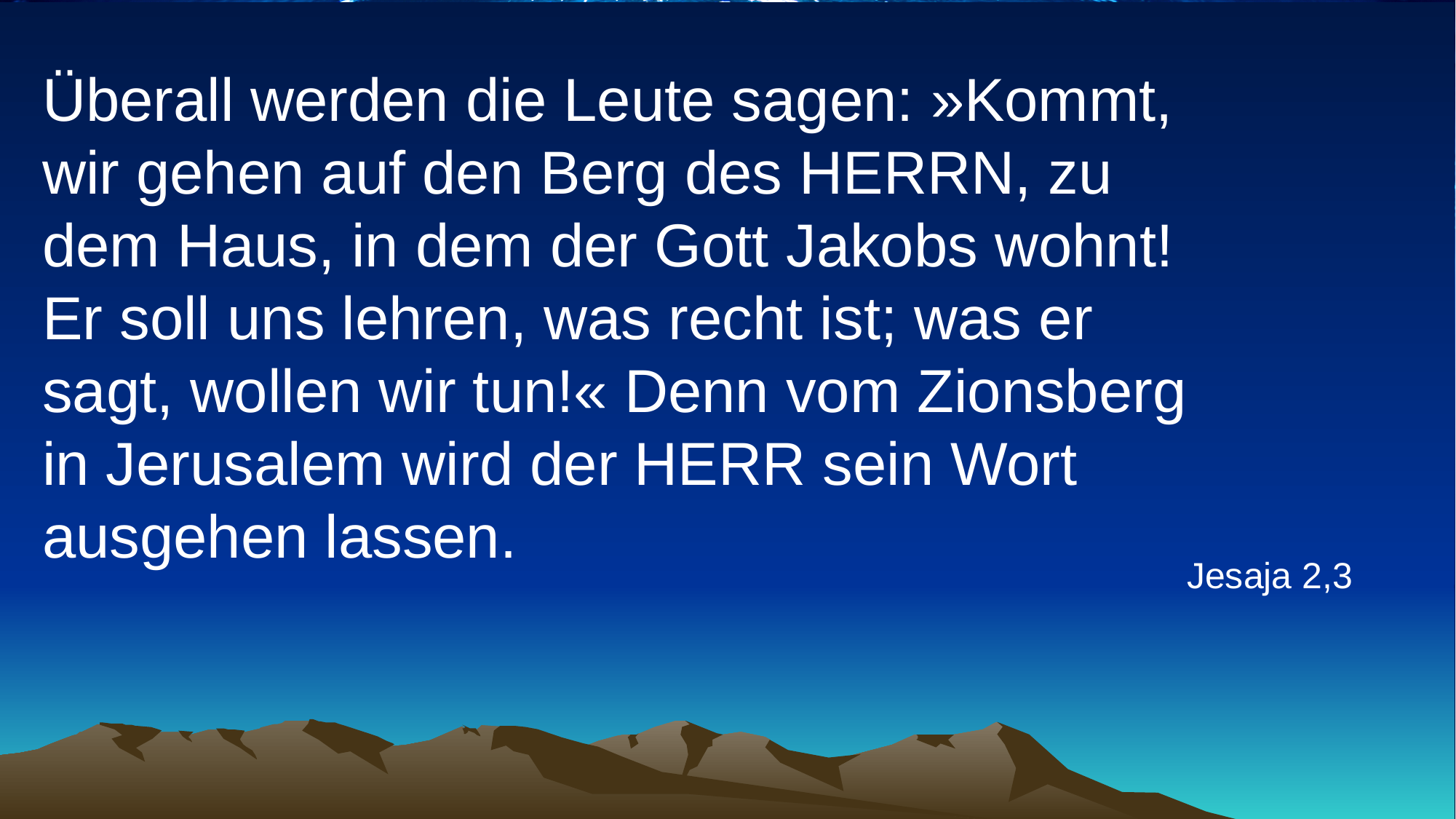

# Überall werden die Leute sagen: »Kommt, wir gehen auf den Berg des HERRN, zu dem Haus, in dem der Gott Jakobs wohnt! Er soll uns lehren, was recht ist; was er sagt, wollen wir tun!« Denn vom Zionsberg in Jerusalem wird der HERR sein Wort ausgehen lassen.
Jesaja 2,3